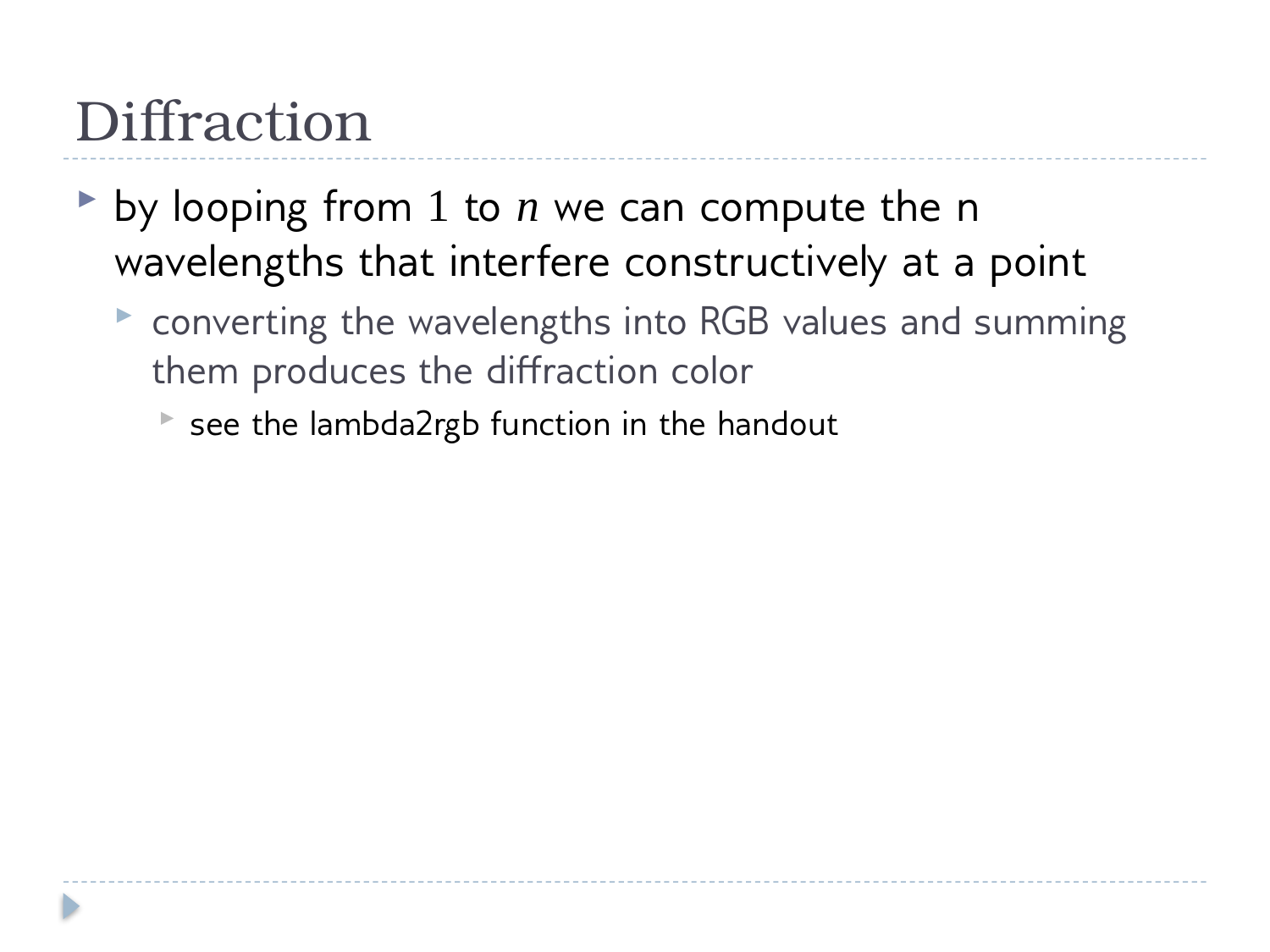

# Diffraction
by looping from 1 to n we can compute the n wavelengths that interfere constructively at a point
converting the wavelengths into RGB values and summing them produces the diffraction color
see the lambda2rgb function in the handout